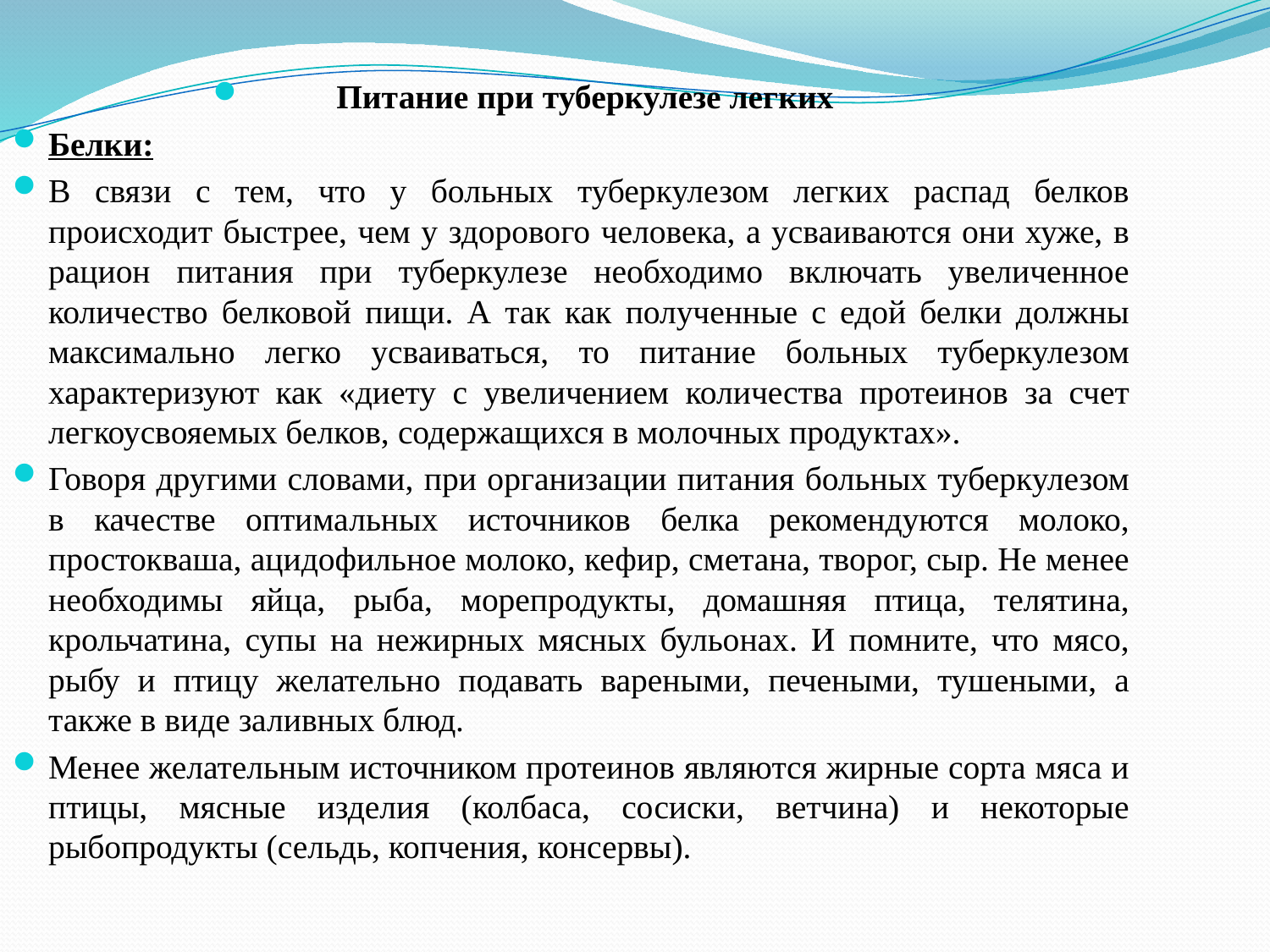

Питание при туберкулезе легких
Белки:
В связи с тем, что у больных туберкулезом легких распад белков происходит быстрее, чем у здорового человека, а усваиваются они хуже, в рацион питания при туберкулезе необходимо включать увеличенное количество белковой пищи. А так как полученные с едой белки должны максимально легко усваиваться, то питание больных туберкулезом характеризуют как «диету с увеличением количества протеинов за счет легкоусвояемых белков, содержащихся в молочных продуктах».
Говоря другими словами, при организации питания больных туберкулезом в качестве оптимальных источников белка рекомендуются молоко, простокваша, ацидофильное молоко, кефир, сметана, творог, сыр. Не менее необходимы яйца, рыба, морепродукты, домашняя птица, телятина, крольчатина, супы на нежирных мясных бульонах. И помните, что мясо, рыбу и птицу желательно подавать вареными, печеными, тушеными, а также в виде заливных блюд.
Менее желательным источником протеинов являются жирные сорта мяса и птицы, мясные изделия (колбаса, сосиски, ветчина) и некоторые рыбопродукты (сельдь, копчения, консервы).